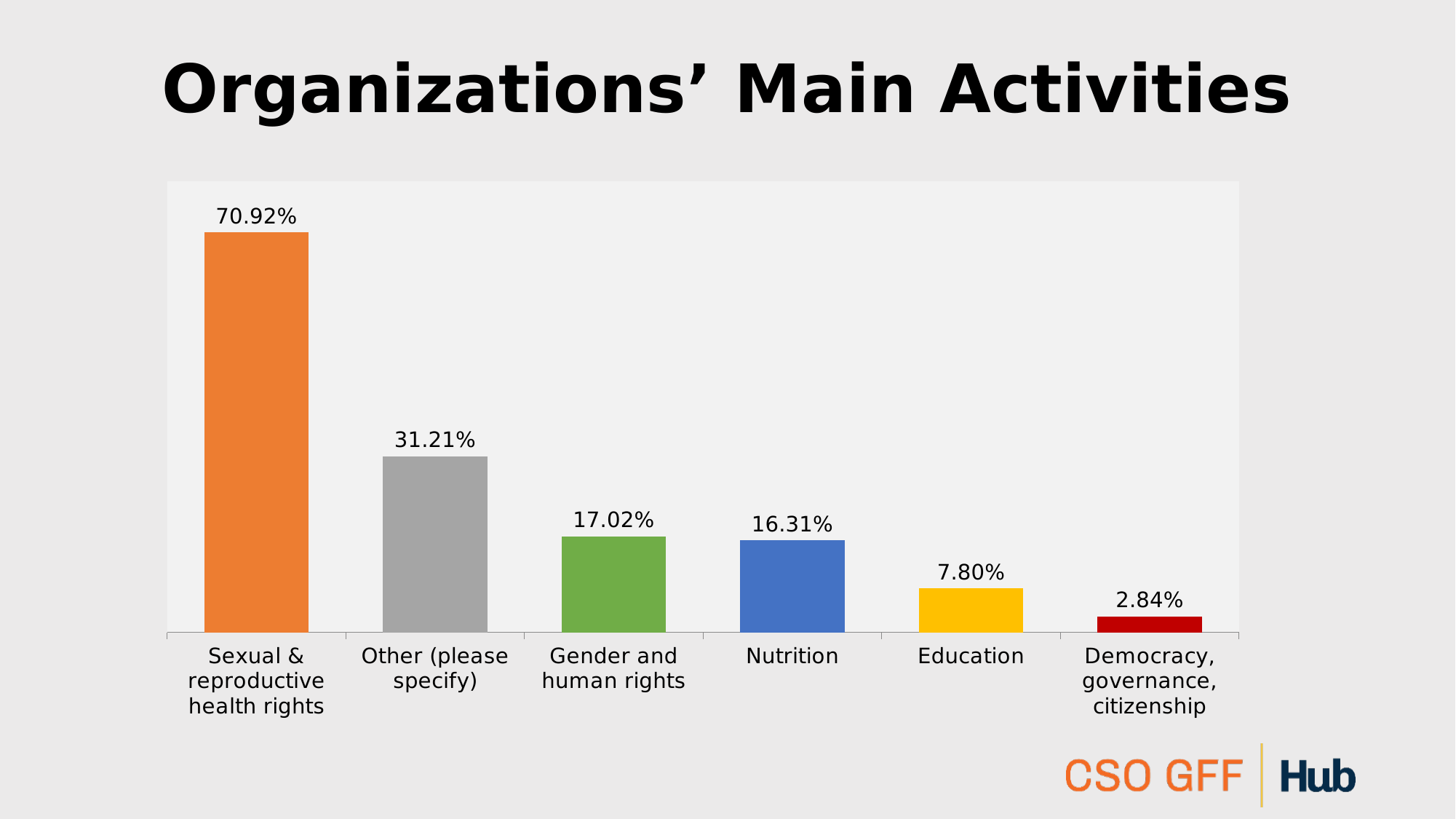

# Organizations’ Main Activities

### Chart

| Category | Answered |
|---|---|
| Sexual & reproductive health rights | 0.7092 |
| Other (please specify) | 0.3121 |
| Gender and human rights | 0.1702 |
| Nutrition | 0.1631 |
| Education | 0.078 |
| Democracy, governance, citizenship | 0.0284 |